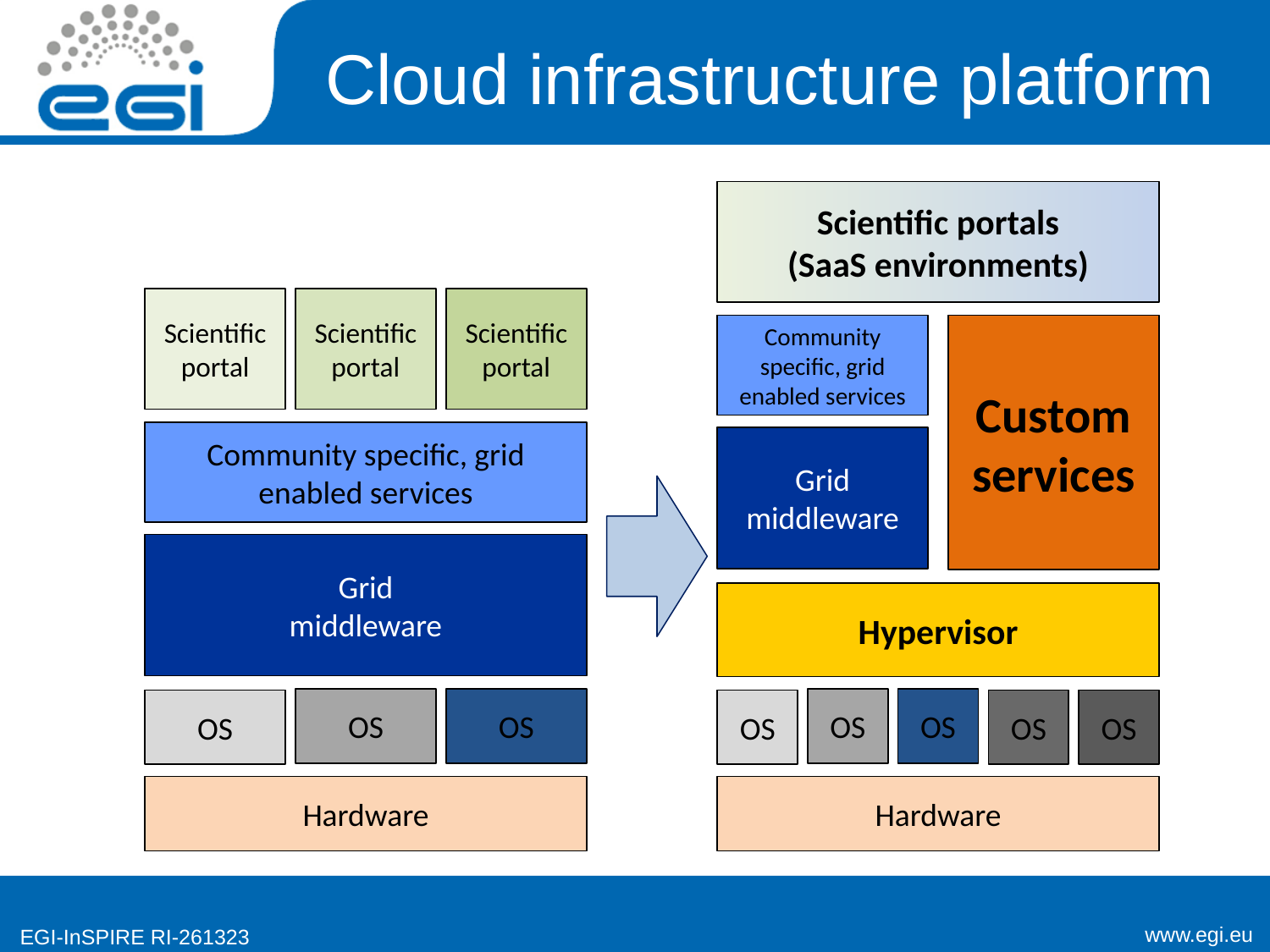

# Cloud infrastructure platform
Scientific portals
(SaaS environments)
Scientific portal
Scientific portal
Scientific portal
Community specific, grid enabled services
Custom services
Community specific, grid enabled services
Grid middleware

Grid
middleware
Hypervisor
OS
OS
OS
OS
OS
OS
OS
OS
Hardware
Hardware